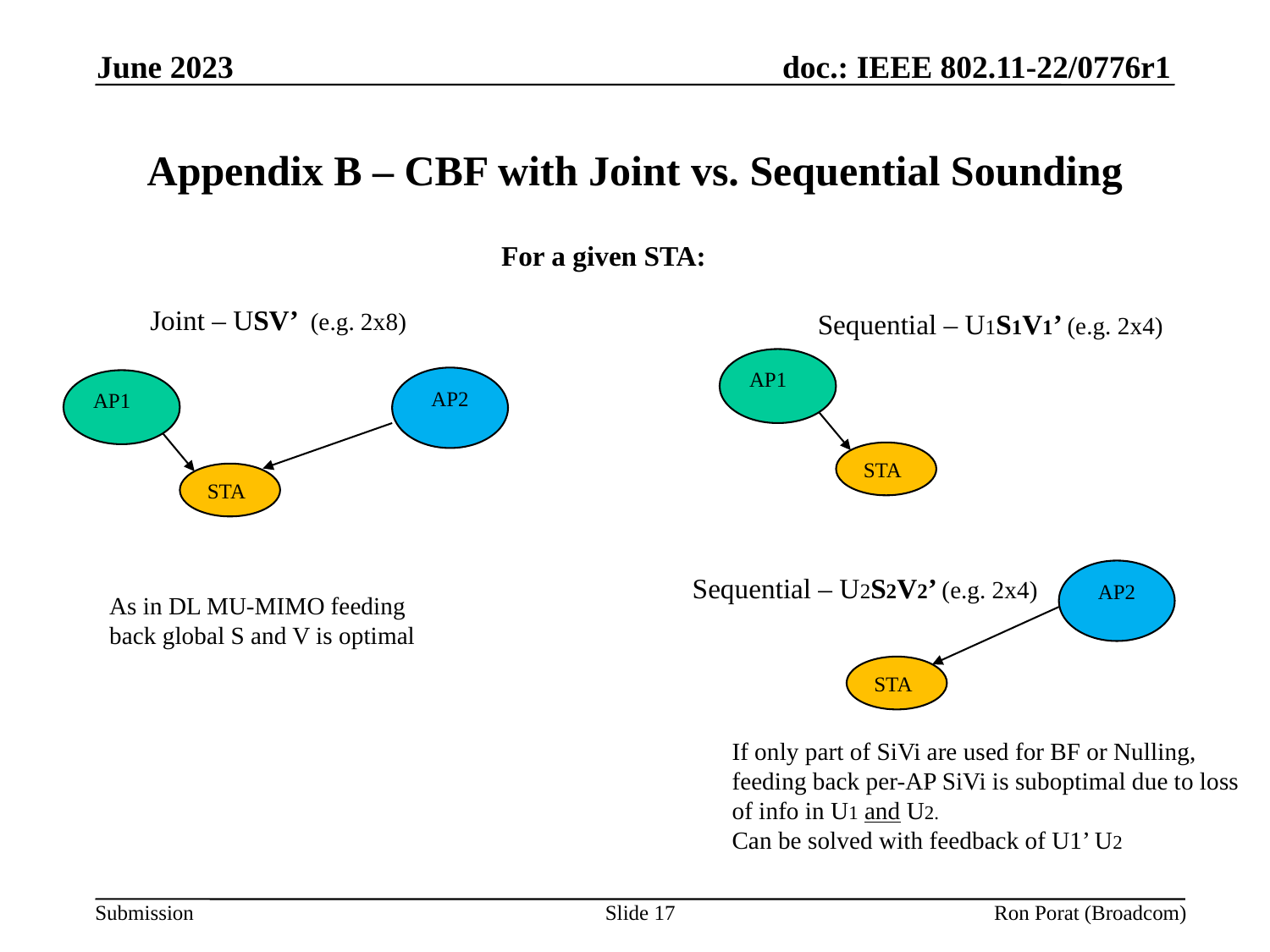

June 2023
# Appendix B – CBF with Joint vs. Sequential Sounding
For a given STA:

Joint – USV’  (e.g. 2x8)
Sequential – U1S1V1’ (e.g. 2x4)

AP1
AP2
AP1
STA
STA
AP2
Sequential – U2S2V2’ (e.g. 2x4)
As in DL MU-MIMO feeding back global S and V is optimal
STA
If only part of SiVi are used for BF or Nulling,
feeding back per-AP SiVi is suboptimal due to loss of info in U1 and U2.
Can be solved with feedback of U1’ U2
Slide 17
Ron Porat (Broadcom)